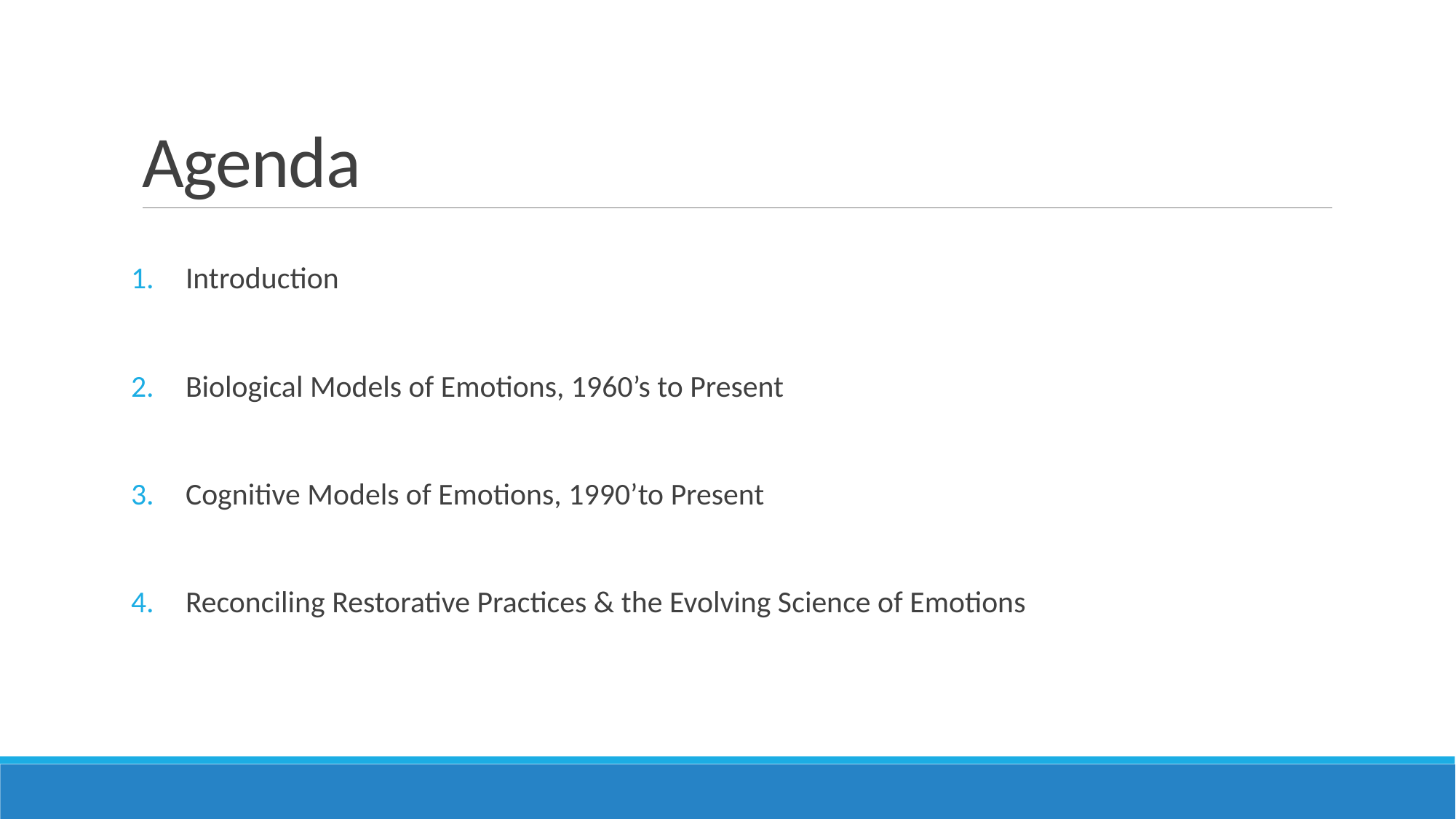

# Agenda
Introduction

Biological Models of Emotions, 1960’s to Present

Cognitive Models of Emotions, 1990’to Present

Reconciling Restorative Practices & the Evolving Science of Emotions